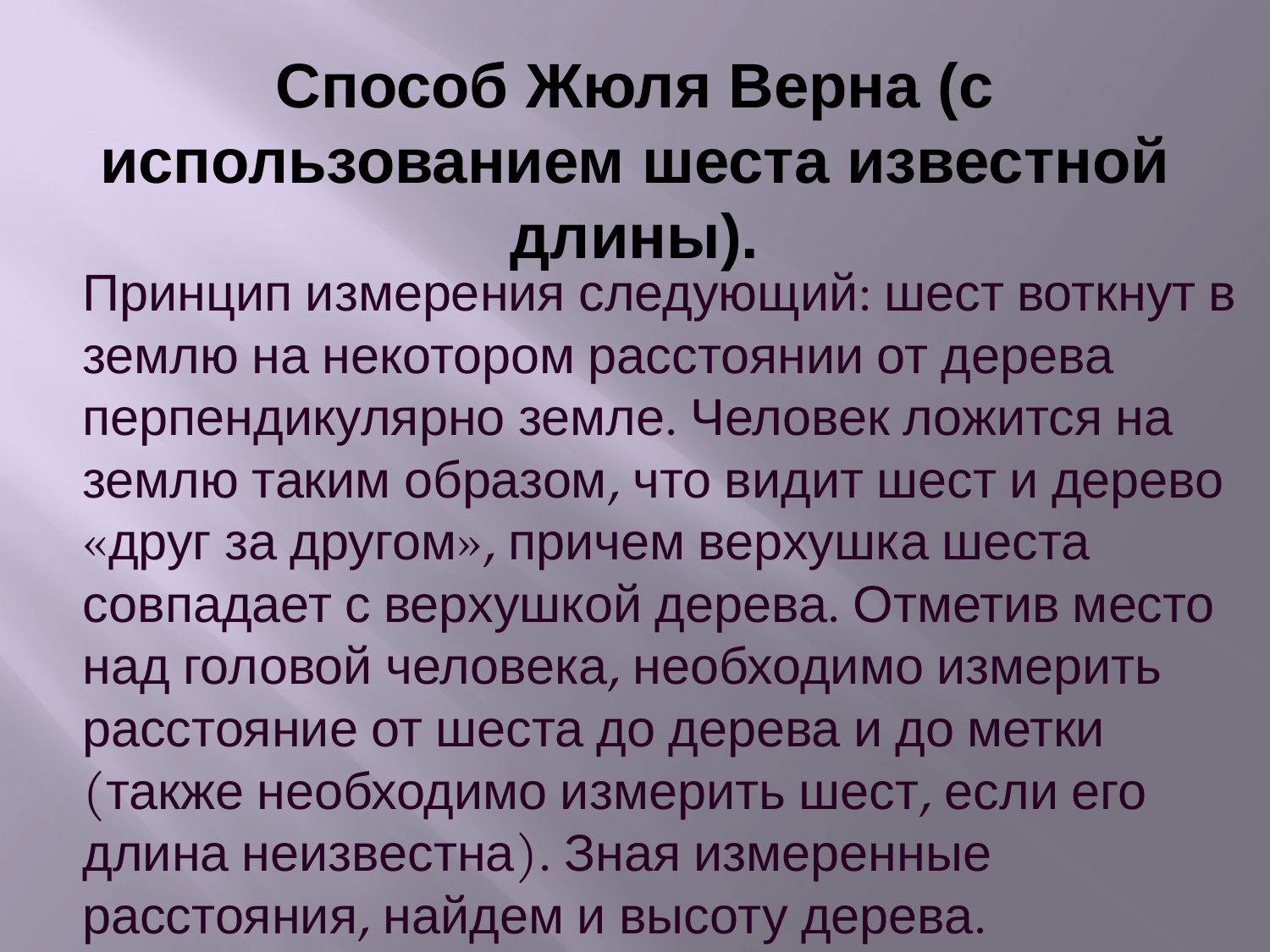

# Способ Жюля Верна (с использованием шеста известной длины).
Принцип измерения следующий: шест воткнут в землю на некотором расстоянии от дерева перпендикулярно земле. Человек ложится на землю таким образом, что видит шест и дерево «друг за другом», причем верхушка шеста совпадает с верхушкой дерева. Отметив место над головой человека, необходимо измерить расстояние от шеста до дерева и до метки (также необходимо измерить шест, если его длина неизвестна). Зная измеренные расстояния, найдем и высоту дерева.